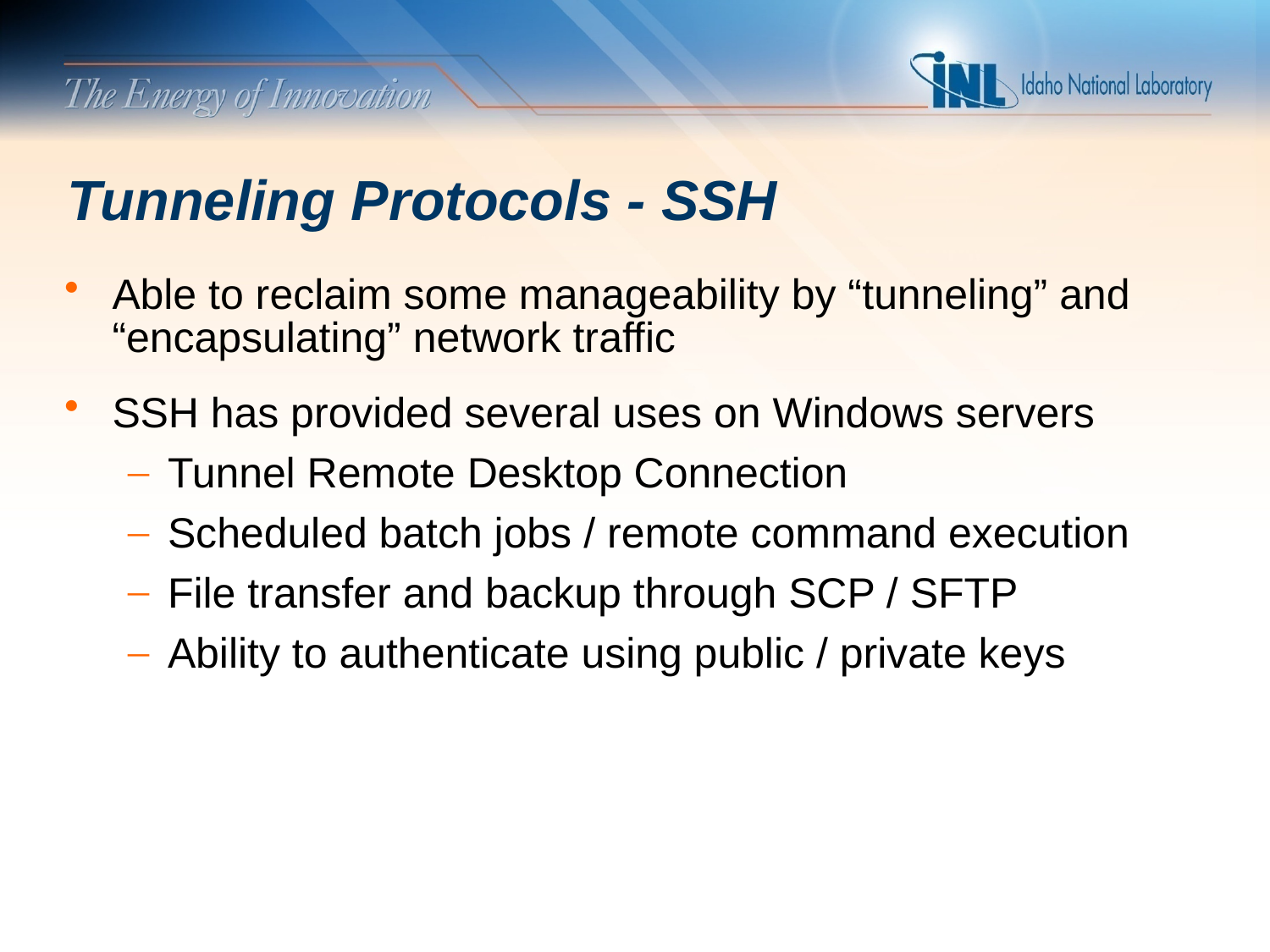

# Tunneling Protocols - SSH
Able to reclaim some manageability by “tunneling” and “encapsulating” network traffic
SSH has provided several uses on Windows servers
Tunnel Remote Desktop Connection
Scheduled batch jobs / remote command execution
File transfer and backup through SCP / SFTP
Ability to authenticate using public / private keys